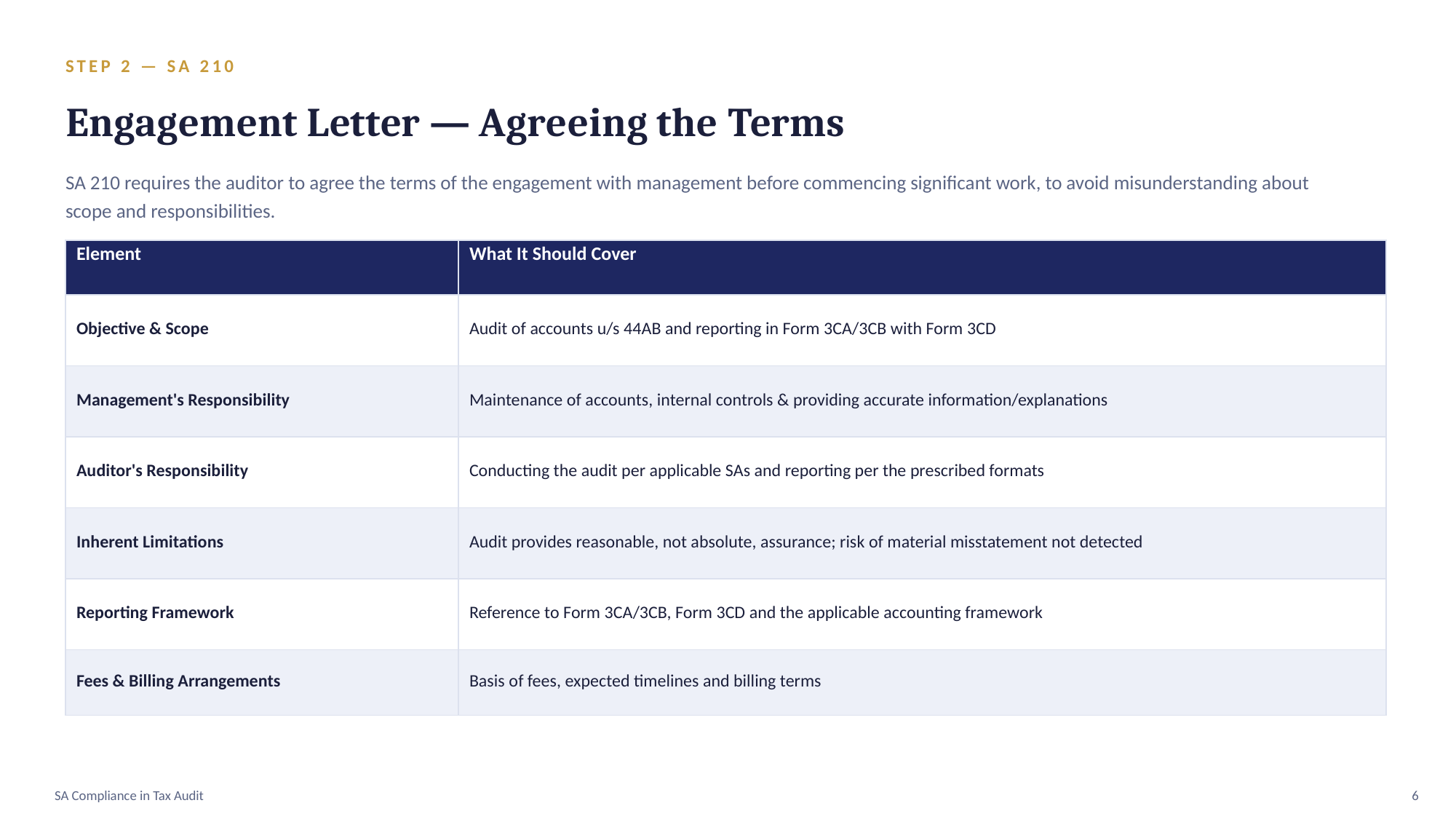

STEP 2 — SA 210
Engagement Letter — Agreeing the Terms
SA 210 requires the auditor to agree the terms of the engagement with management before commencing significant work, to avoid misunderstanding about scope and responsibilities.
| Element | What It Should Cover |
| --- | --- |
| Objective & Scope | Audit of accounts u/s 44AB and reporting in Form 3CA/3CB with Form 3CD |
| Management's Responsibility | Maintenance of accounts, internal controls & providing accurate information/explanations |
| Auditor's Responsibility | Conducting the audit per applicable SAs and reporting per the prescribed formats |
| Inherent Limitations | Audit provides reasonable, not absolute, assurance; risk of material misstatement not detected |
| Reporting Framework | Reference to Form 3CA/3CB, Form 3CD and the applicable accounting framework |
| Fees & Billing Arrangements | Basis of fees, expected timelines and billing terms |
SA Compliance in Tax Audit
6